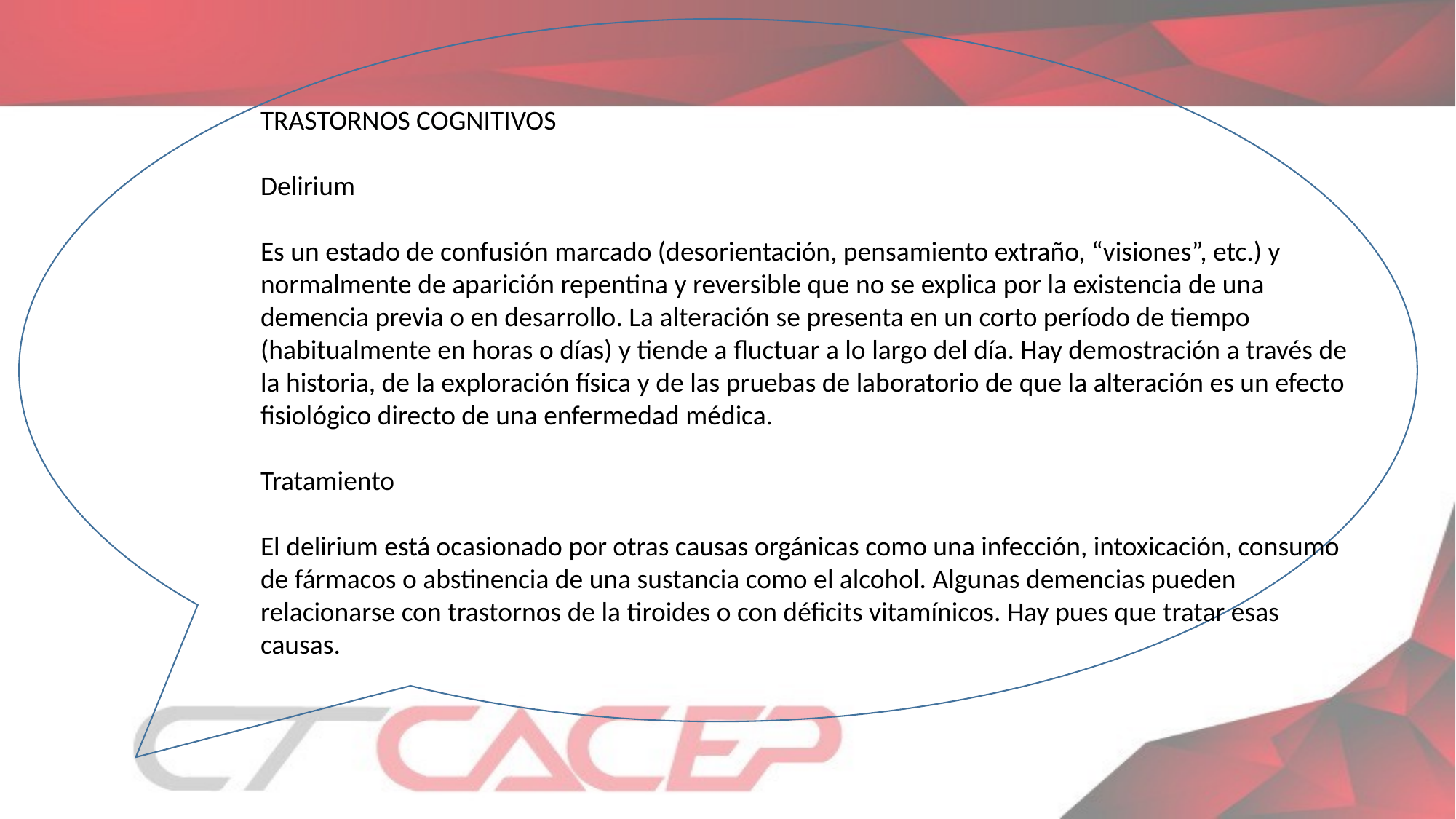

TRASTORNOS COGNITIVOS

Delirium

Es un estado de confusión marcado (desorientación, pensamiento extraño, “visiones”, etc.) y normalmente de aparición repentina y reversible que no se explica por la existencia de una demencia previa o en desarrollo. La alteración se presenta en un corto período de tiempo (habitualmente en horas o días) y tiende a fluctuar a lo largo del día. Hay demostración a través de la historia, de la exploración física y de las pruebas de laboratorio de que la alteración es un efecto fisiológico directo de una enfermedad médica.

Tratamiento

El delirium está ocasionado por otras causas orgánicas como una infección, intoxicación, consumo de fármacos o abstinencia de una sustancia como el alcohol. Algunas demencias pueden relacionarse con trastornos de la tiroides o con déficits vitamínicos. Hay pues que tratar esas causas.